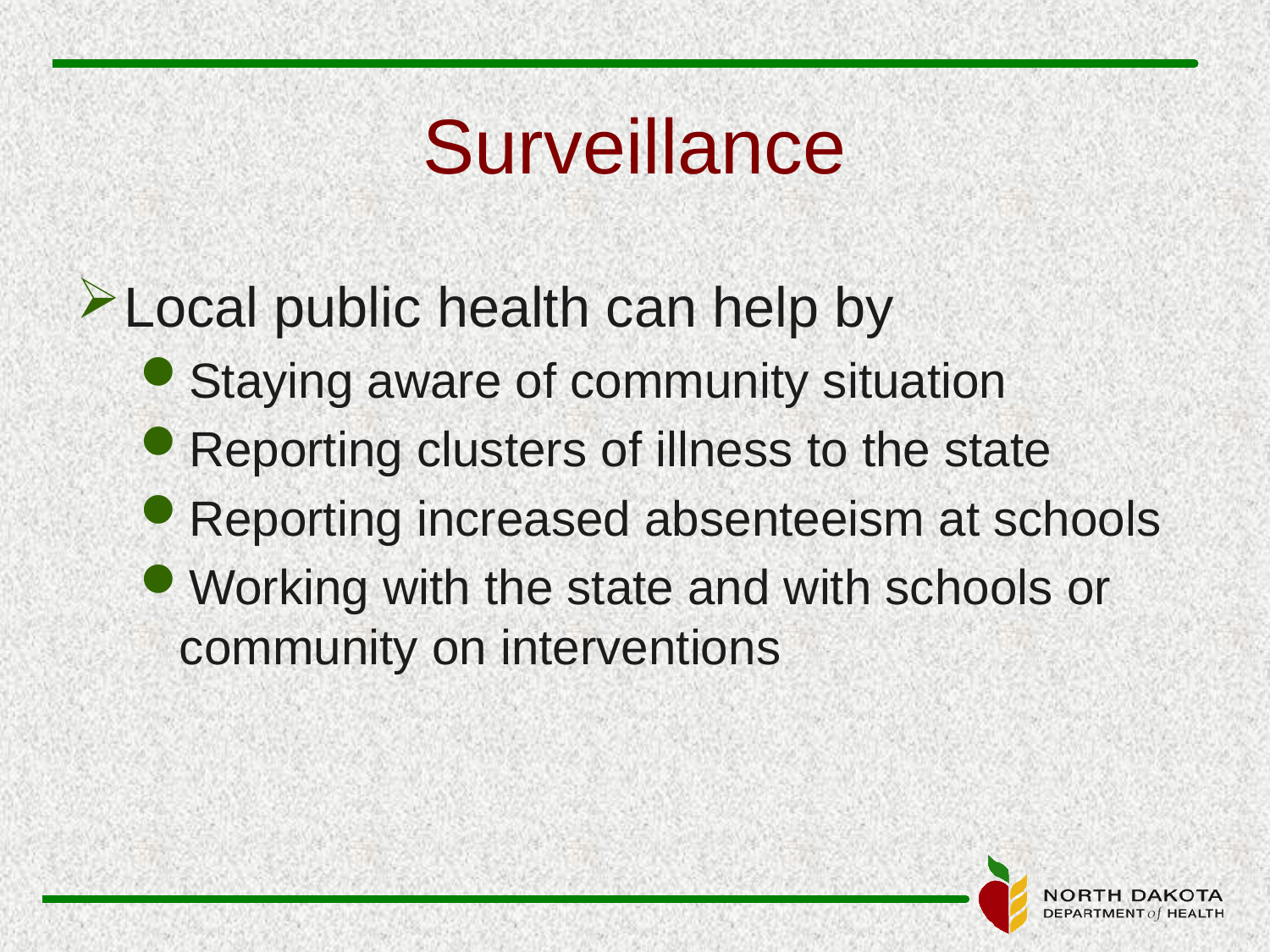

# Surveillance
Local public health can help by
Staying aware of community situation
Reporting clusters of illness to the state
Reporting increased absenteeism at schools
Working with the state and with schools or community on interventions